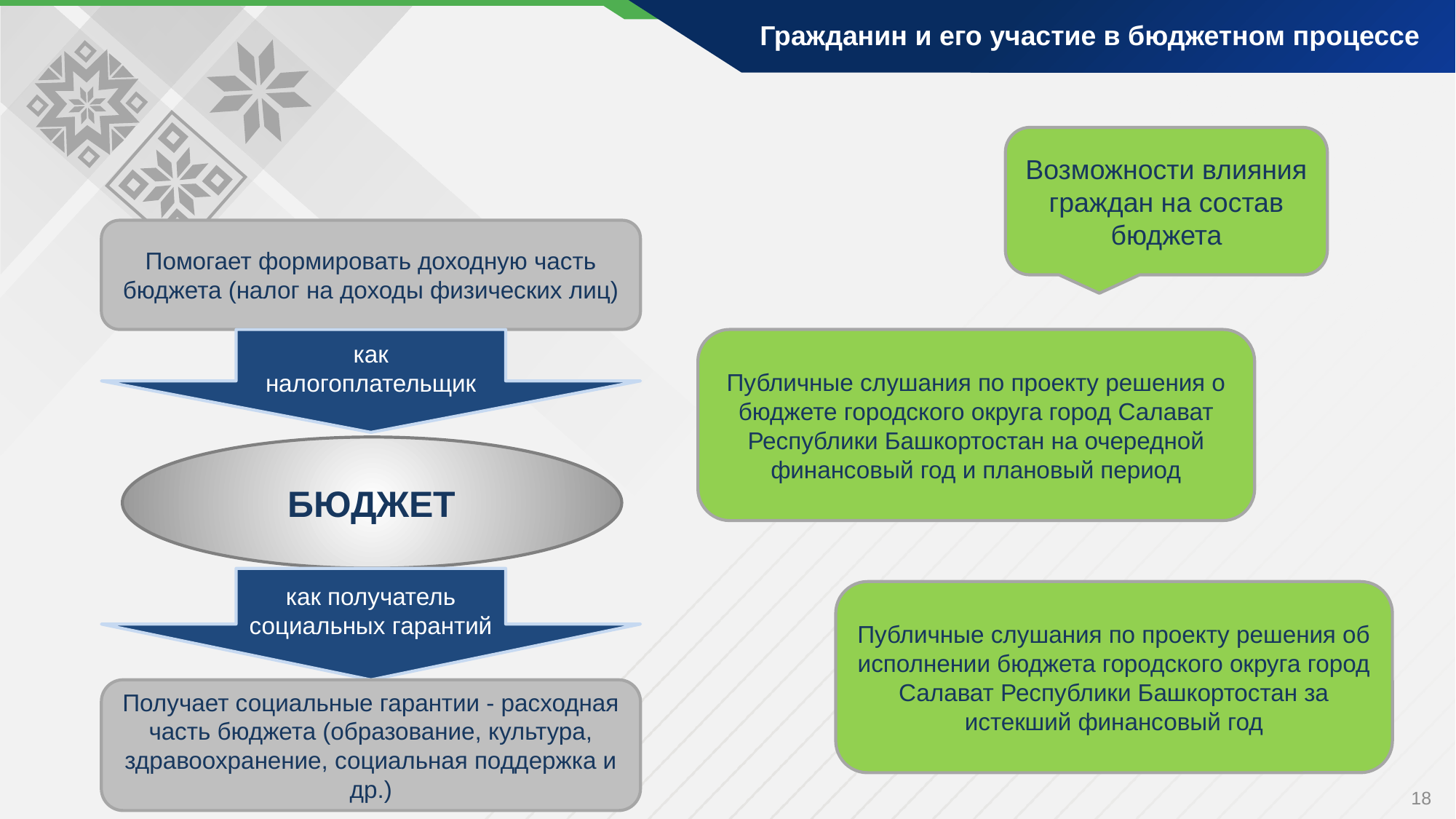

Гражданин и его участие в бюджетном процессе
Возможности влияния граждан на состав бюджета
Помогает формировать доходную часть бюджета (налог на доходы физических лиц)
как налогоплательщик
Публичные слушания по проекту решения о бюджете городского округа город Салават Республики Башкортостан на очередной финансовый год и плановый период
БЮДЖЕТ
как получатель социальных гарантий
Публичные слушания по проекту решения об исполнении бюджета городского округа город Салават Республики Башкортостан за истекший финансовый год
Получает социальные гарантии - расходная часть бюджета (образование, культура, здравоохранение, социальная поддержка и др.)
18